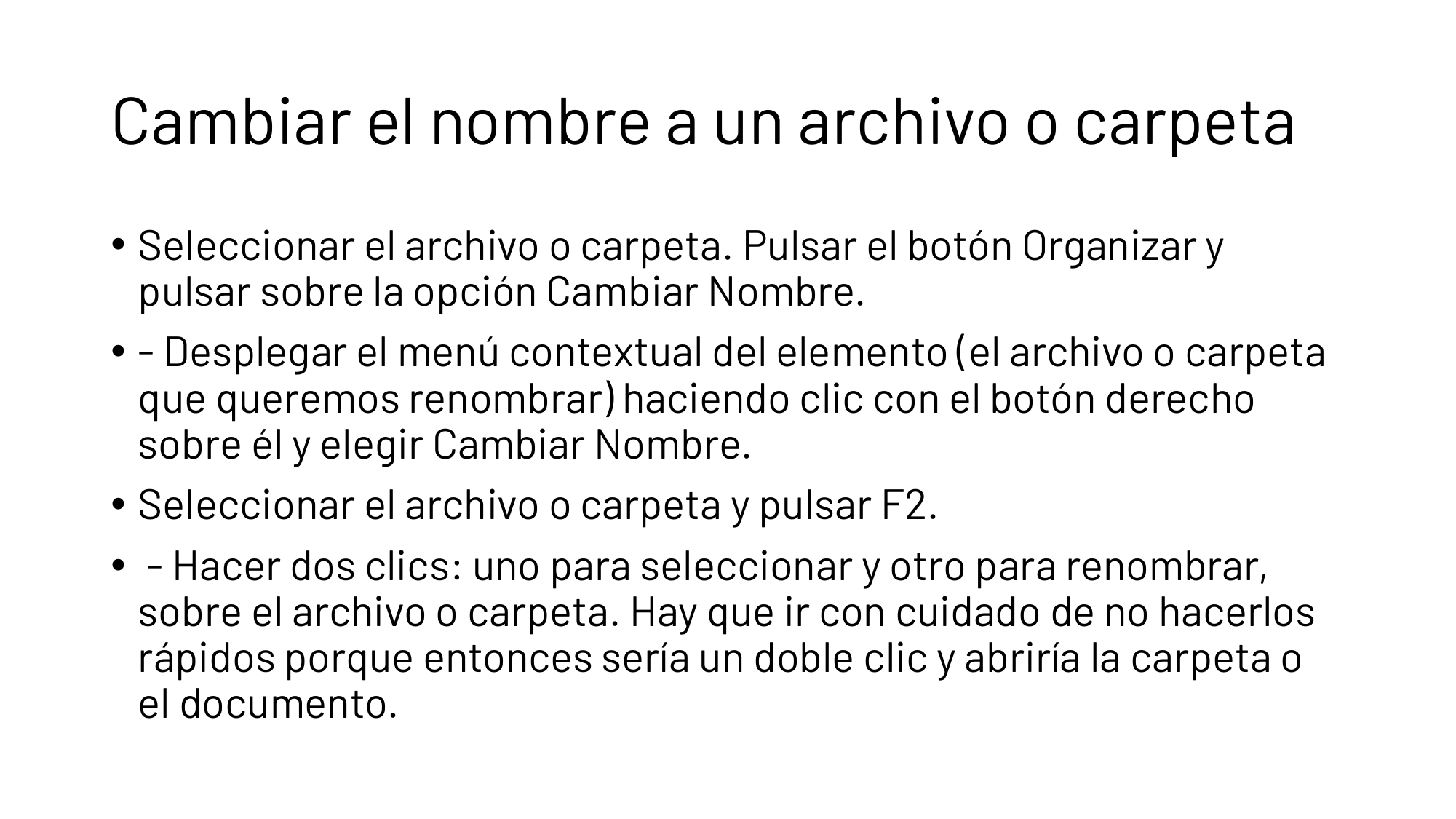

# Cambiar el nombre a un archivo o carpeta
Seleccionar el archivo o carpeta. Pulsar el botón Organizar y pulsar sobre la opción Cambiar Nombre.
- Desplegar el menú contextual del elemento (el archivo o carpeta que queremos renombrar) haciendo clic con el botón derecho sobre él y elegir Cambiar Nombre.
Seleccionar el archivo o carpeta y pulsar F2.
 - Hacer dos clics: uno para seleccionar y otro para renombrar, sobre el archivo o carpeta. Hay que ir con cuidado de no hacerlos rápidos porque entonces sería un doble clic y abriría la carpeta o el documento.